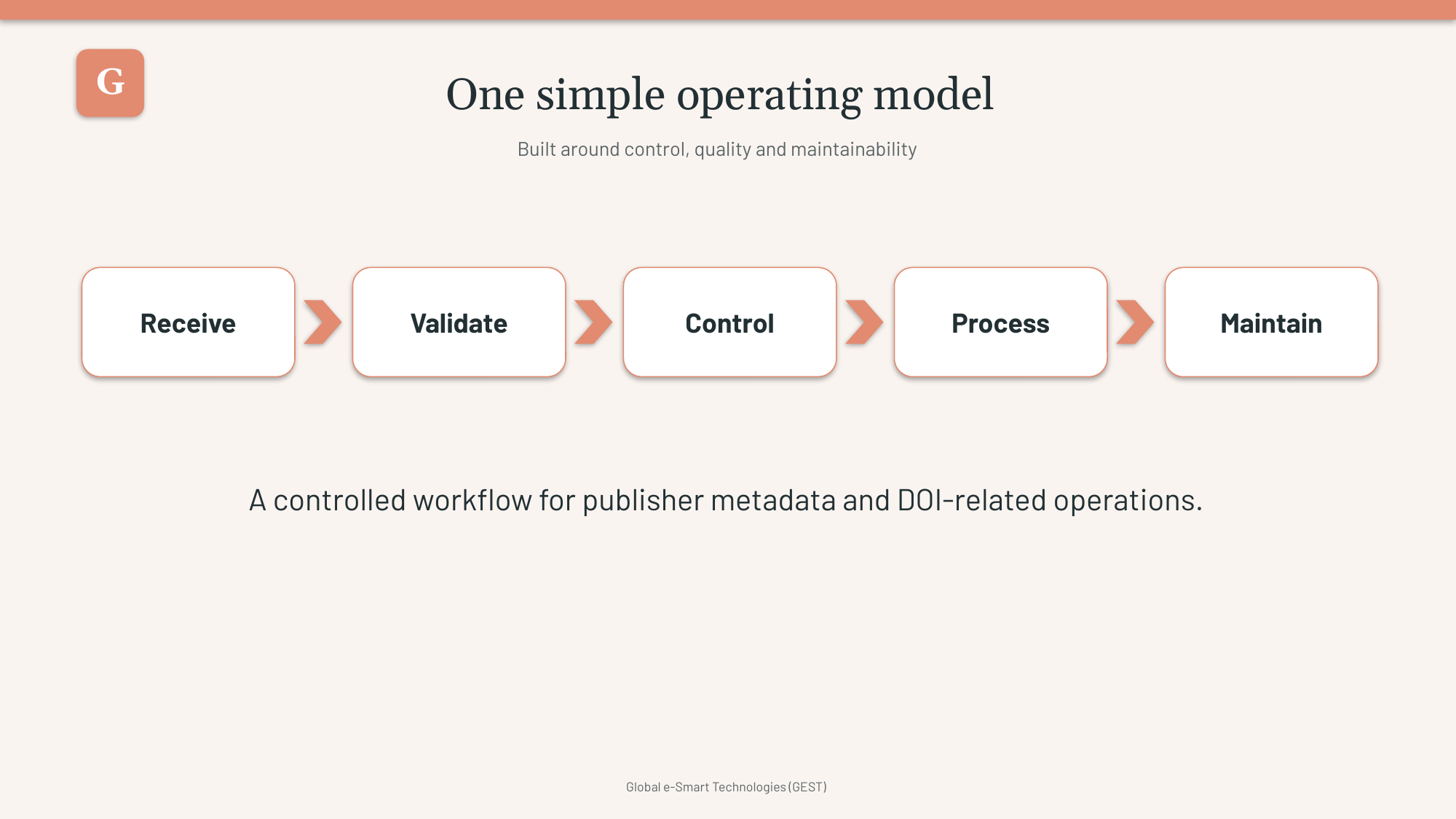

G
One simple operating model
Built around control, quality and maintainability
Receive
Validate
Control
Process
Maintain

A controlled workflow for publisher metadata and DOI-related operations.
Global e-Smart Technologies (GEST)